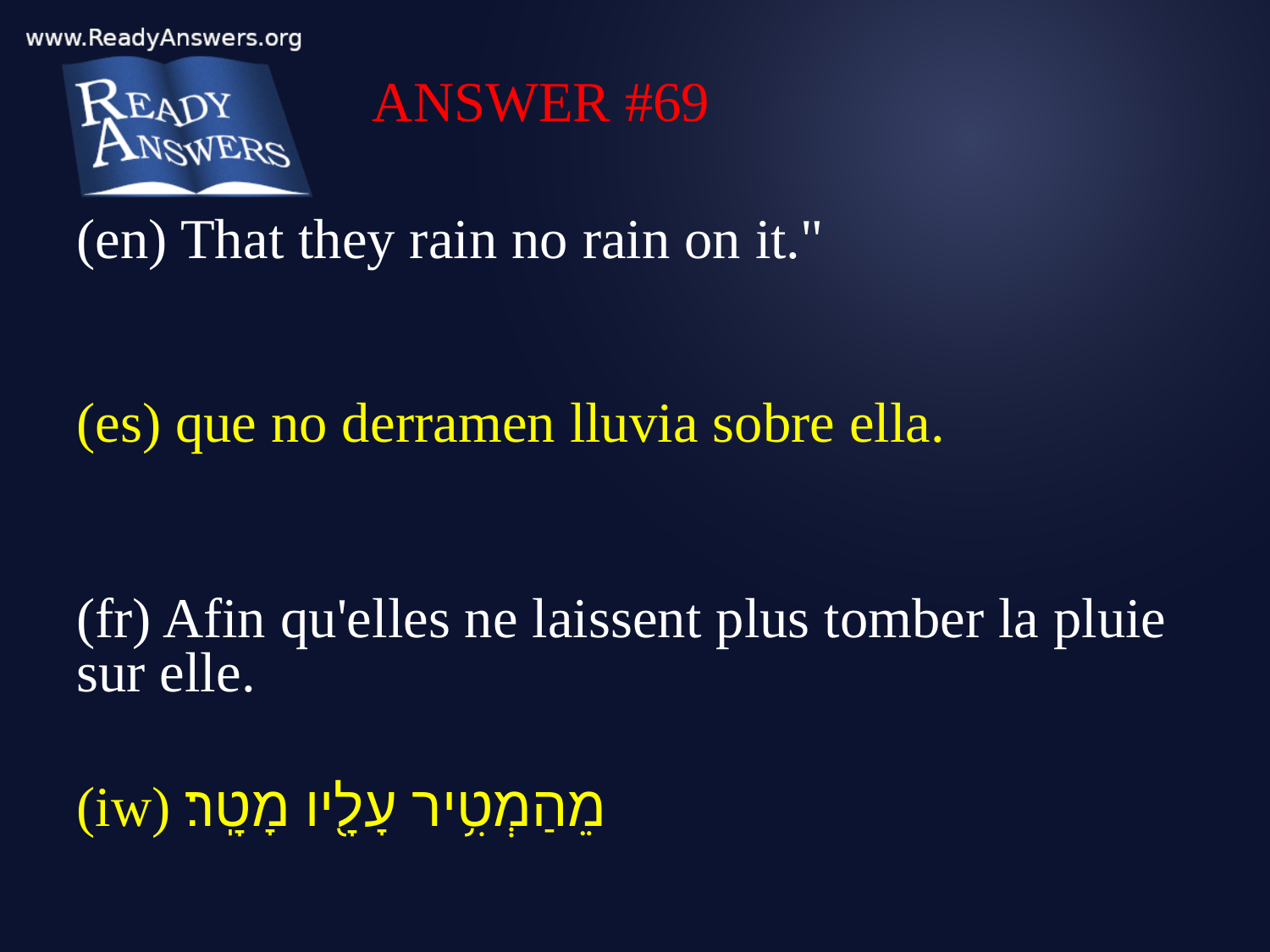

ANSWER #69
(en) That they rain no rain on it."
(es) que no derramen lluvia sobre ella.
(fr) Afin qu'elles ne laissent plus tomber la pluie sur elle.
(iw) מֵהַמְטִ֥יר עָלָ֖יו מָטָֽר׃